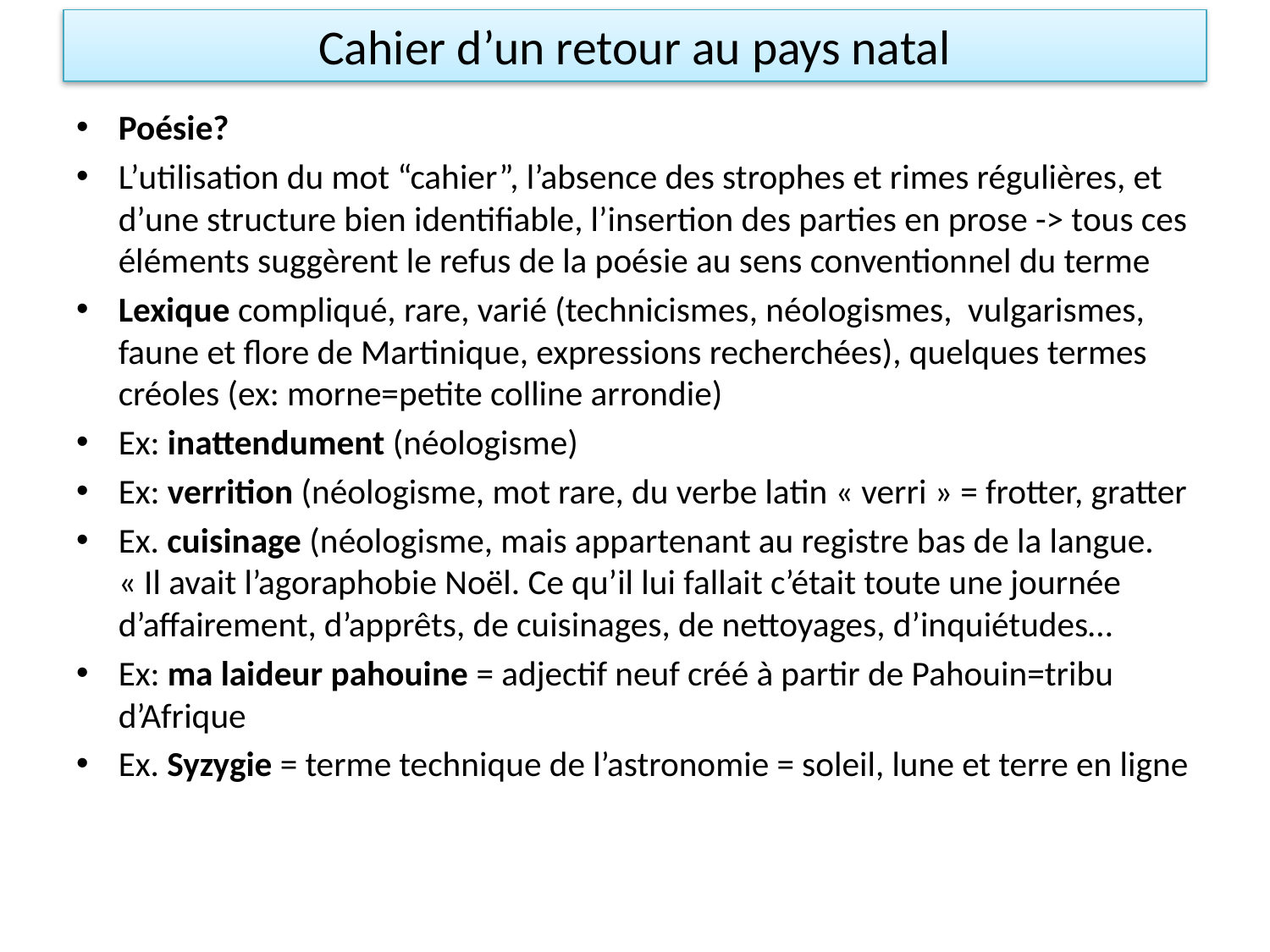

# Cahier d’un retour au pays natal
Poésie?
L’utilisation du mot “cahier”, l’absence des strophes et rimes régulières, et d’une structure bien identifiable, l’insertion des parties en prose -> tous ces éléments suggèrent le refus de la poésie au sens conventionnel du terme
Lexique compliqué, rare, varié (technicismes, néologismes,  vulgarismes, faune et flore de Martinique, expressions recherchées), quelques termes créoles (ex: morne=petite colline arrondie)
Ex: inattendument (néologisme)
Ex: verrition (néologisme, mot rare, du verbe latin « verri » = frotter, gratter
Ex. cuisinage (néologisme, mais appartenant au registre bas de la langue. « Il avait l’agoraphobie Noël. Ce qu’il lui fallait c’était toute une journée d’affairement, d’apprêts, de cuisinages, de nettoyages, d’inquiétudes…
Ex: ma laideur pahouine = adjectif neuf créé à partir de Pahouin=tribu d’Afrique
Ex. Syzygie = terme technique de l’astronomie = soleil, lune et terre en ligne